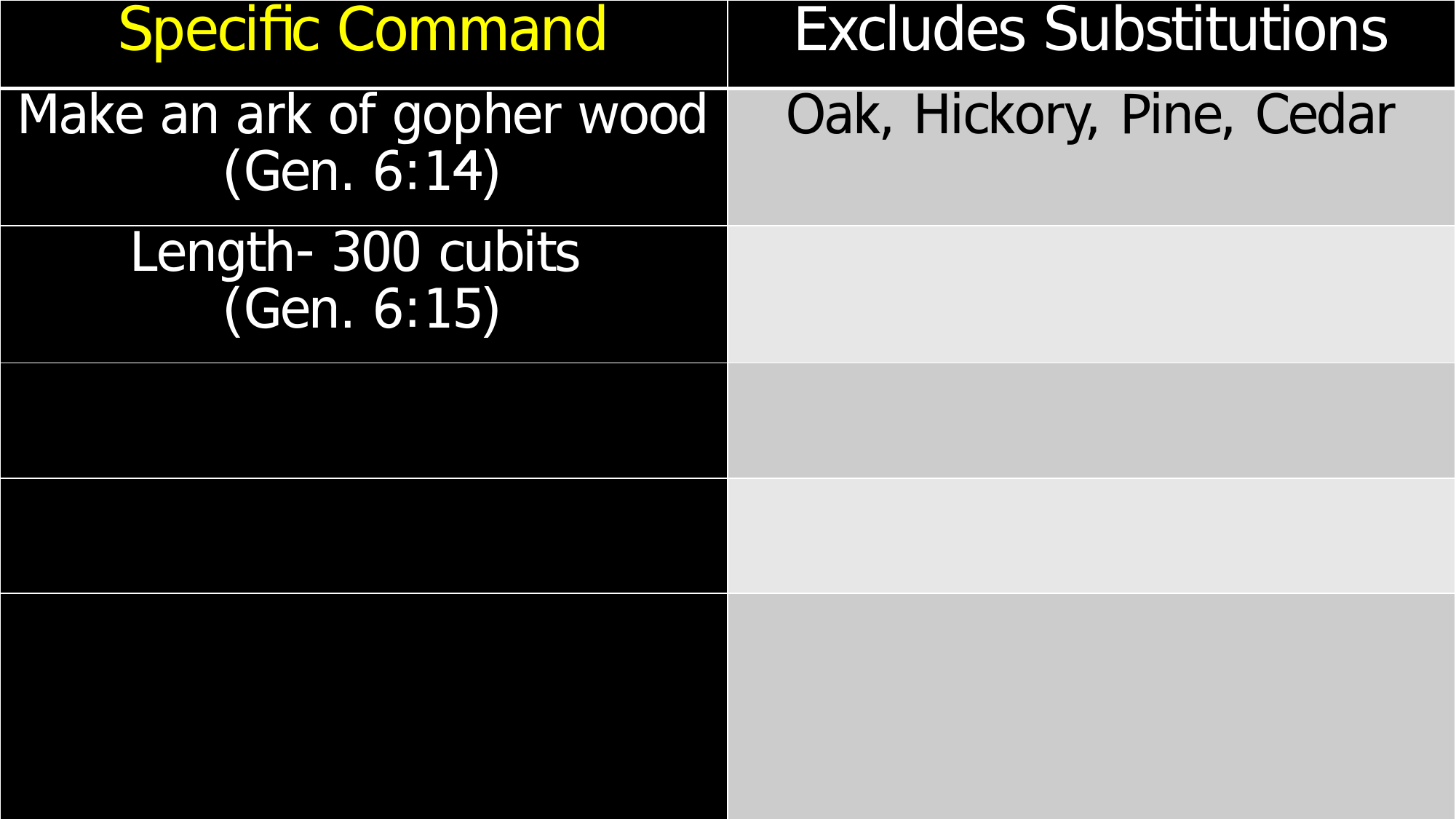

| Specific Command | Excludes Substitutions |
| --- | --- |
| Make an ark of gopher wood (Gen. 6:14) | Oak, Hickory, Pine, Cedar |
| Length- 300 cubits (Gen. 6:15) |  |
|  |  |
|  |  |
|  |  |